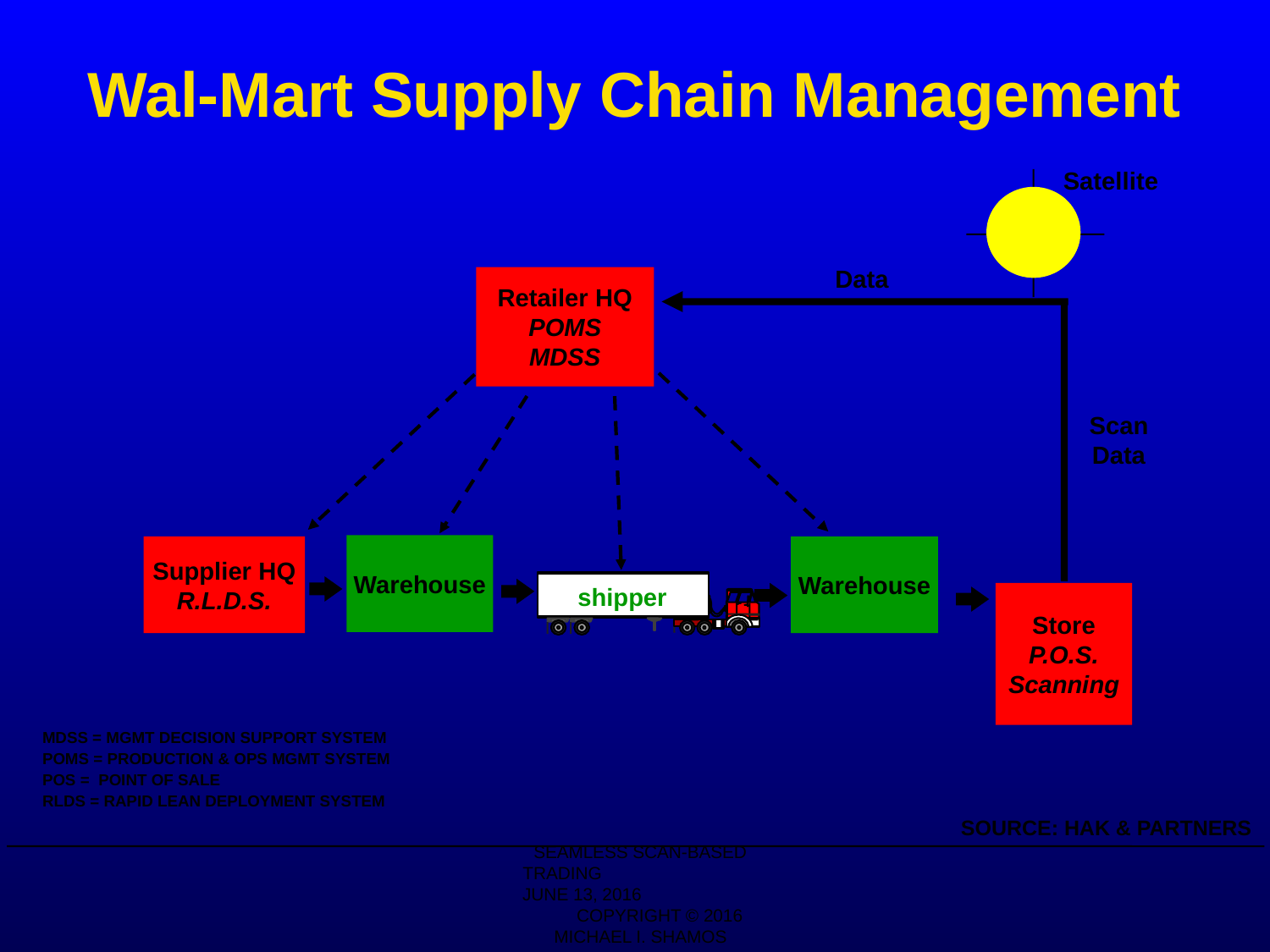

# Wal-Mart Supply Chain Management
Satellite

Data
Retailer HQ
POMS
MDSS

Scan
Data
Warehouse
Supplier HQ
R.L.D.S.
Warehouse

shipper

Store
P.O.S.
Scanning

MDSS = MGMT DECISION SUPPORT SYSTEM
POMS = PRODUCTION & OPS MGMT SYSTEM
POS =  POINT OF SALE
RLDS = RAPID LEAN DEPLOYMENT SYSTEM
SOURCE: HAK & PARTNERS
SEAMLESS SCAN-BASED TRADING                                 JUNE 13, 2016                                 COPYRIGHT © 2016 MICHAEL I. SHAMOS